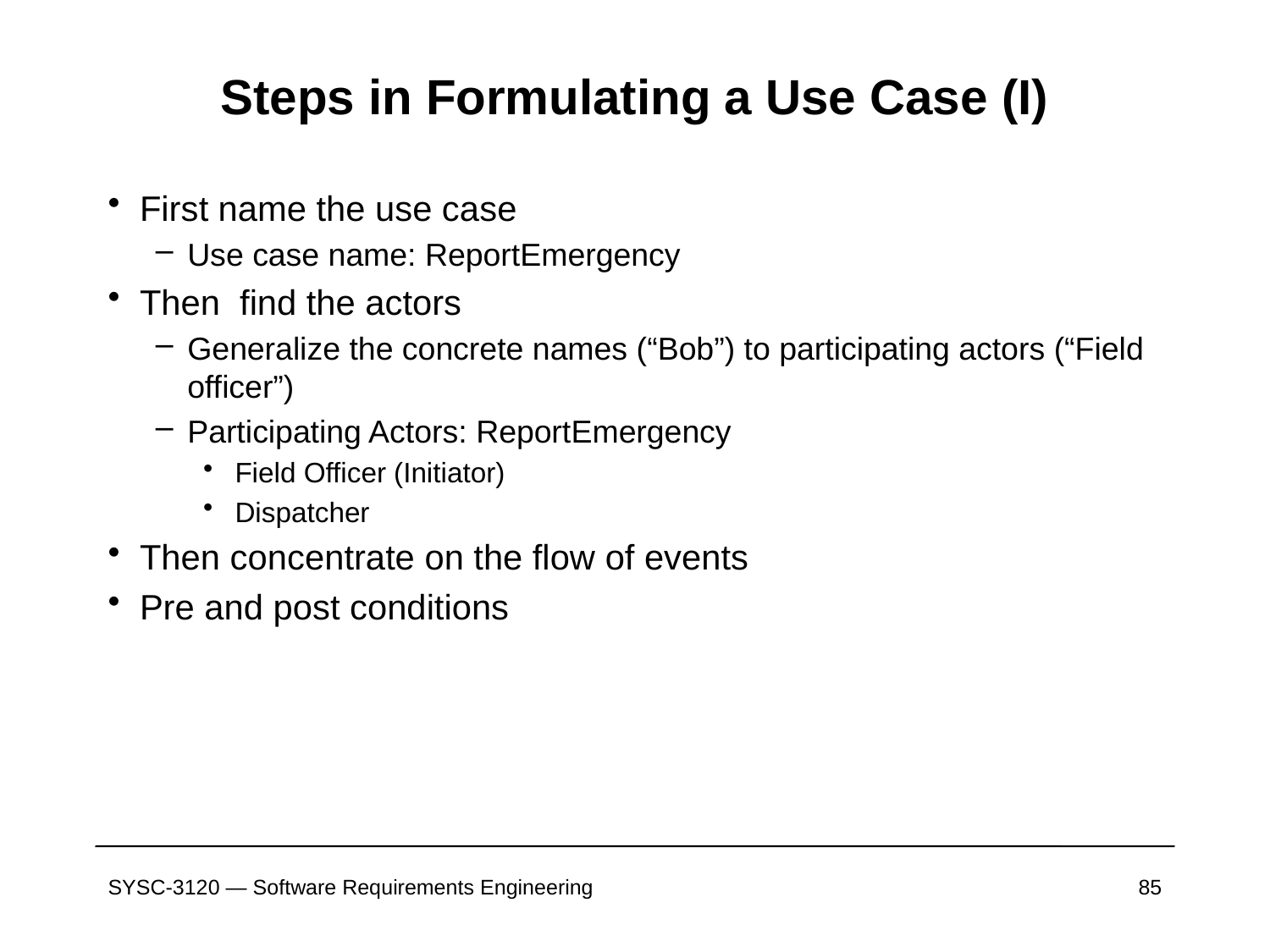

# Steps in Formulating a Use Case (I)
First name the use case
Use case name: ReportEmergency
Then  find the actors
Generalize the concrete names (“Bob”) to participating actors (“Field officer”)
Participating Actors: ReportEmergency
Field Officer (Initiator)
Dispatcher
Then concentrate on the flow of events
Pre and post conditions

SYSC-3120 — Software Requirements Engineering
85